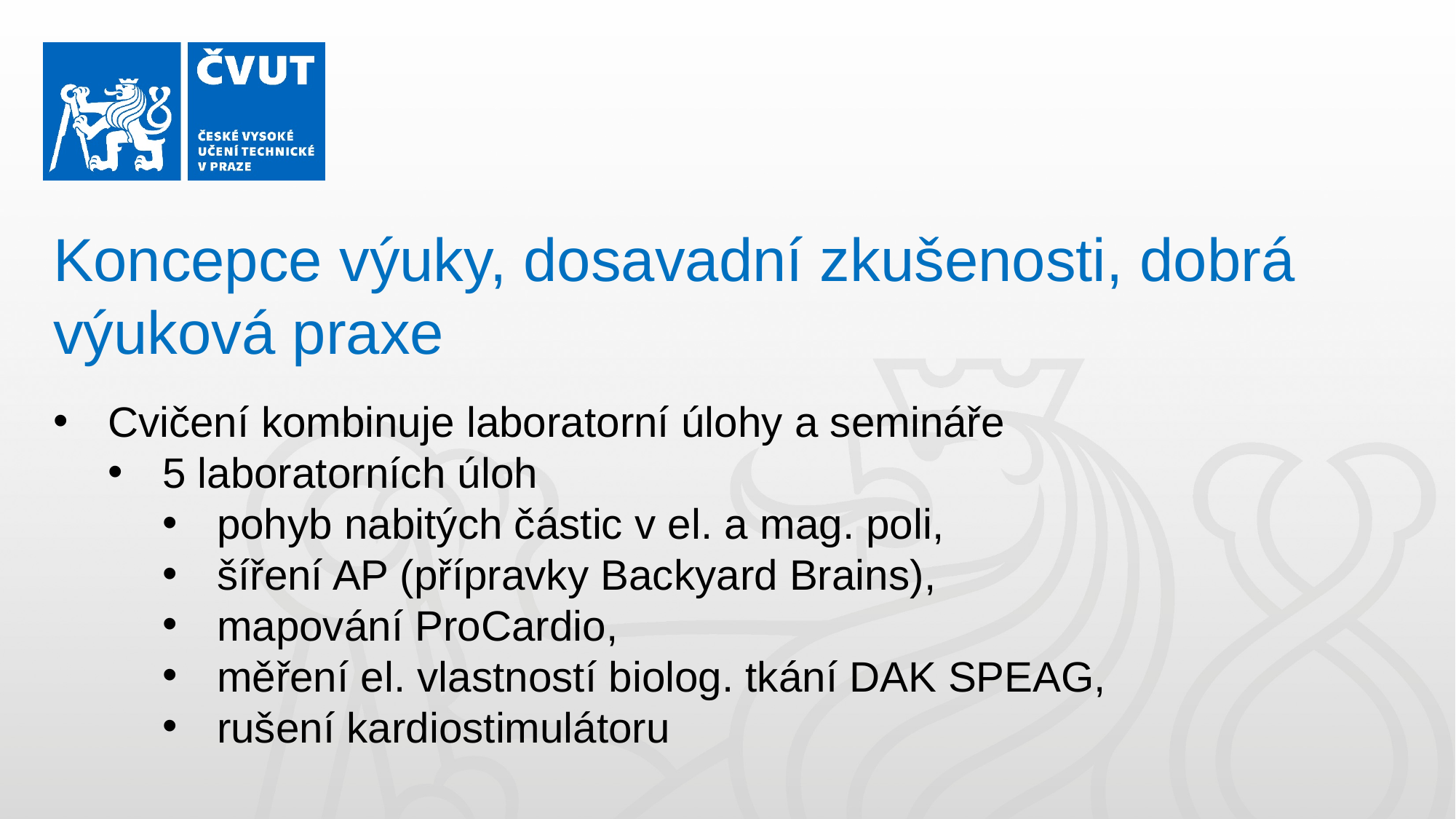

Koncepce výuky, dosavadní zkušenosti, dobrá výuková praxe
Cvičení kombinuje laboratorní úlohy a semináře
5 laboratorních úloh
pohyb nabitých částic v el. a mag. poli,
šíření AP (přípravky Backyard Brains),
mapování ProCardio,
měření el. vlastností biolog. tkání DAK SPEAG,
rušení kardiostimulátoru